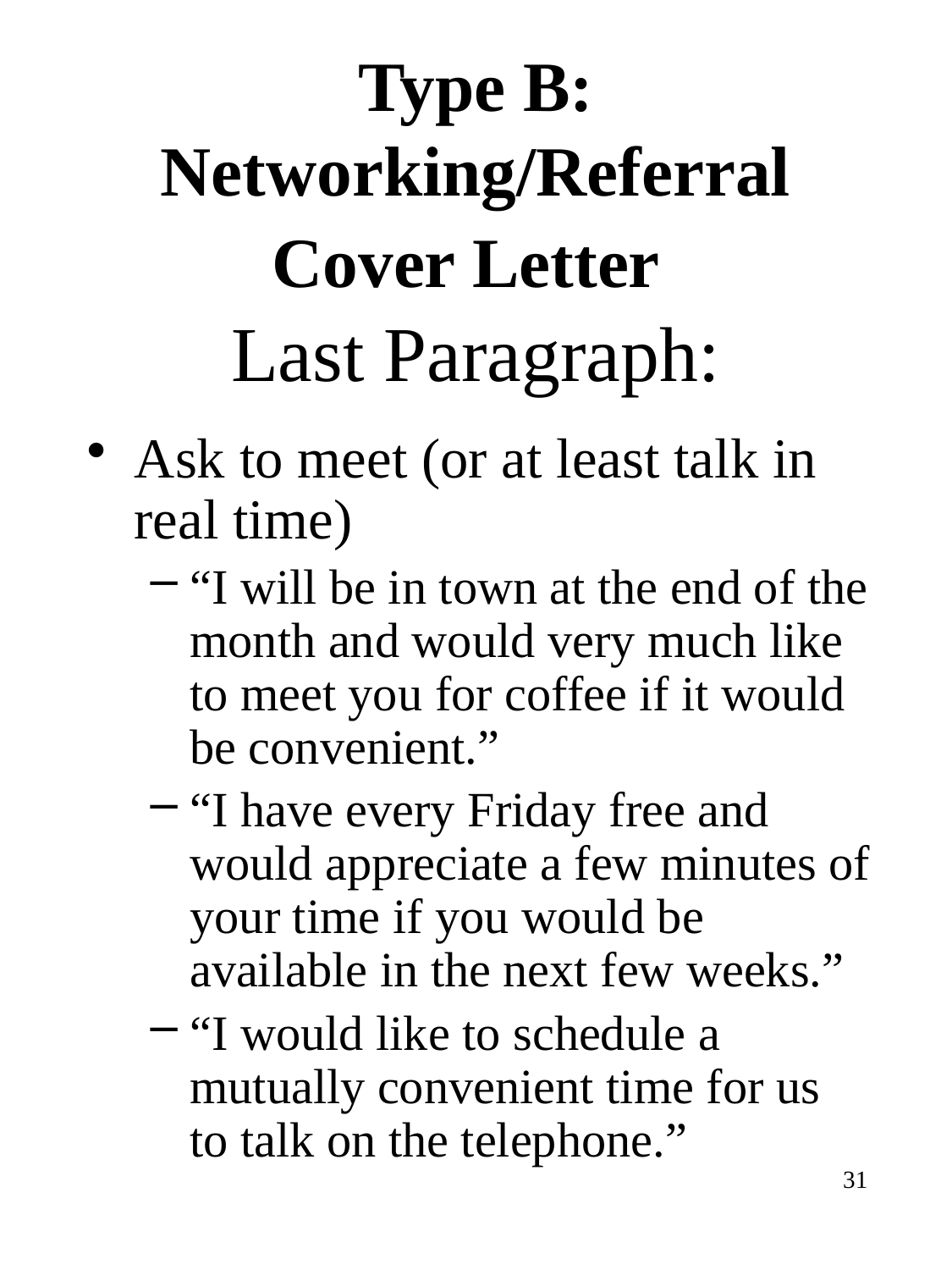

# Type B: Networking/Referral Cover Letter Last Paragraph:
Ask to meet (or at least talk in real time)
“I will be in town at the end of the month and would very much like to meet you for coffee if it would be convenient.”
“I have every Friday free and would appreciate a few minutes of your time if you would be available in the next few weeks.”
“I would like to schedule a mutually convenient time for us to talk on the telephone.”

31